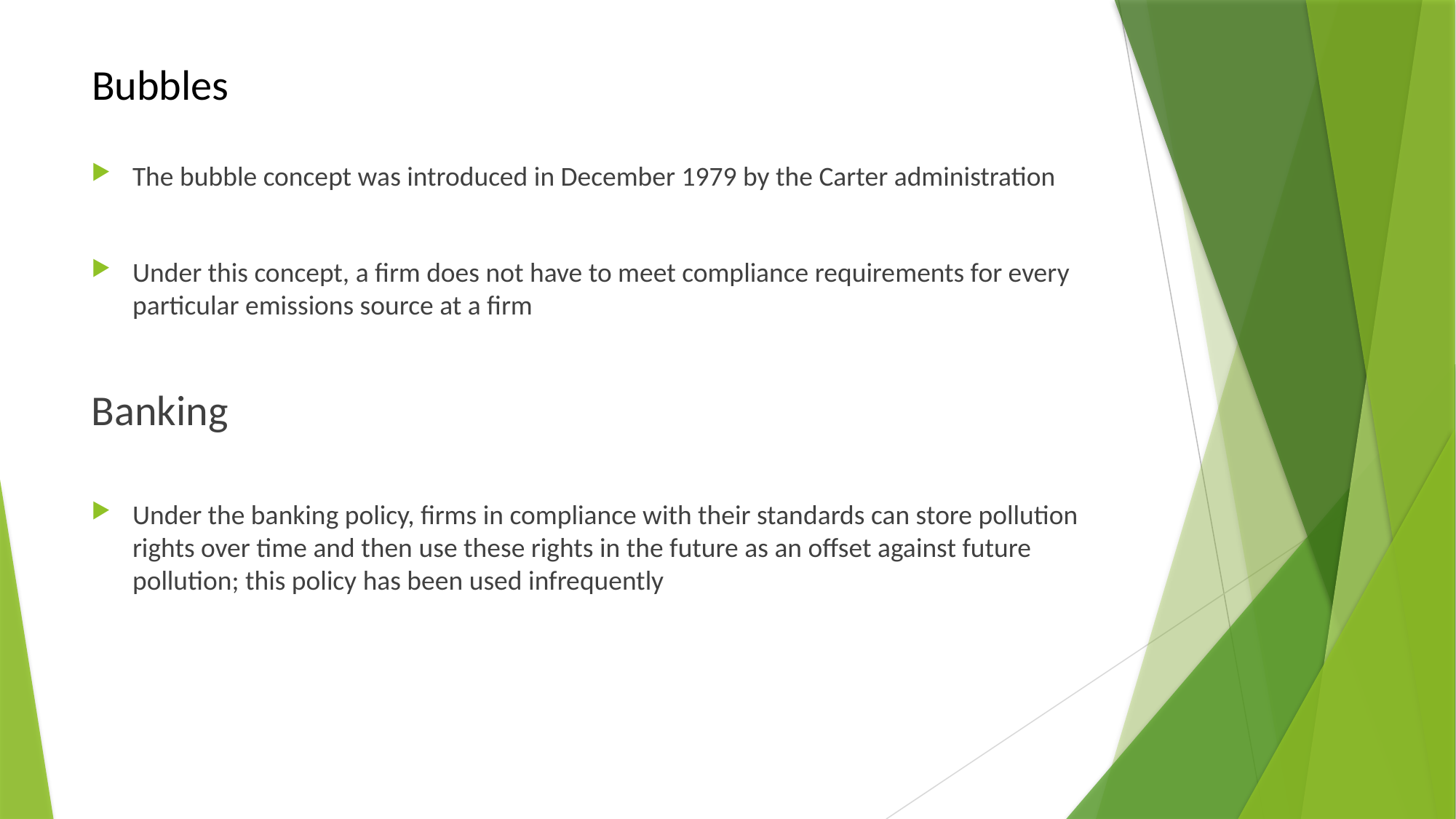

# Bubbles
The bubble concept was introduced in December 1979 by the Carter administration

Under this concept, a firm does not have to meet compliance requirements for every particular emissions source at a firm

Banking

Under the banking policy, firms in compliance with their standards can store pollution rights over time and then use these rights in the future as an offset against future pollution; this policy has been used infrequently